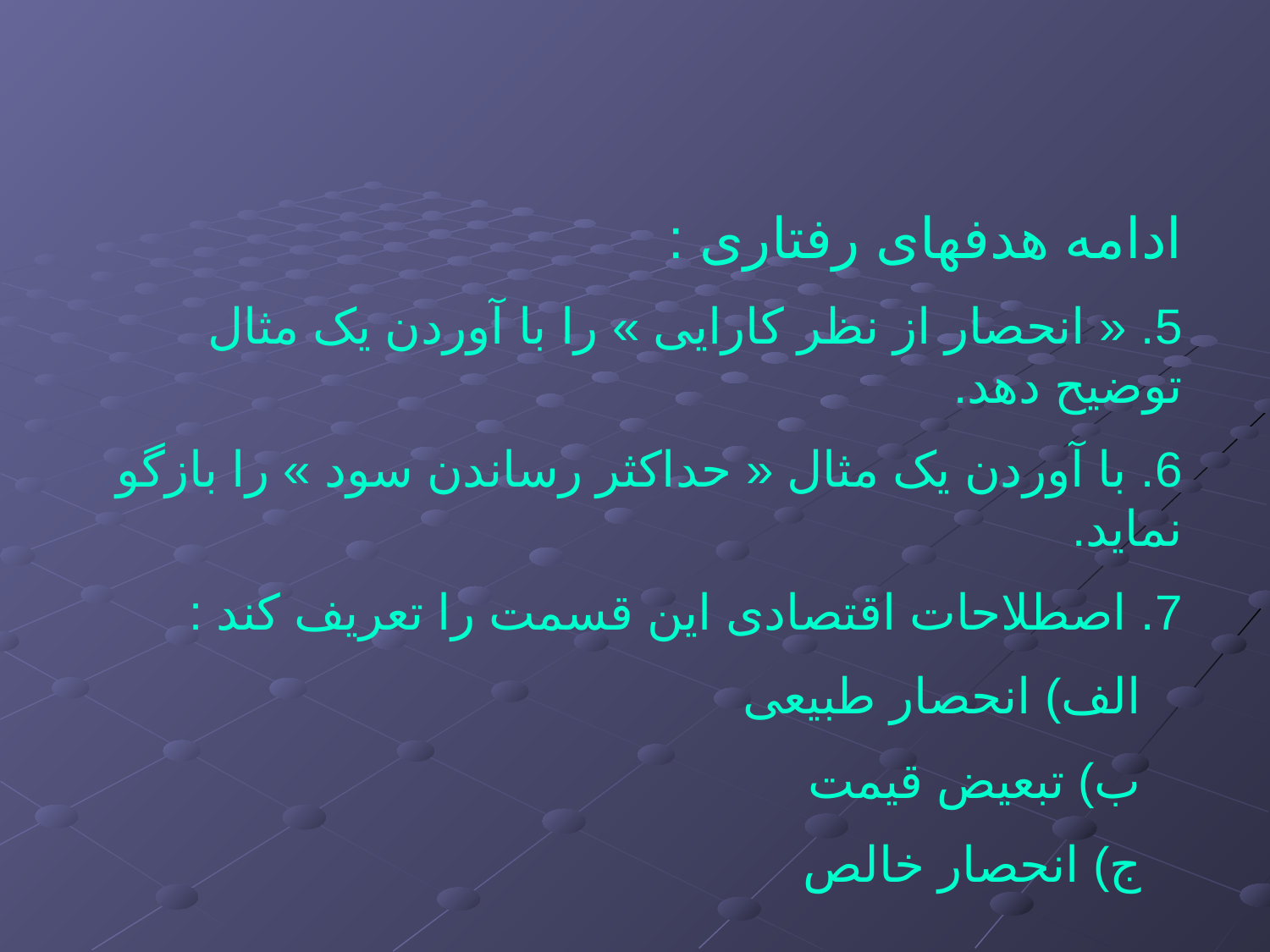

ادامه هدفهای رفتاری :
5. « انحصار از نظر کارایی » را با آوردن یک مثال توضیح دهد.
6. با آوردن یک مثال « حداکثر رساندن سود » را بازگو نماید.
7. اصطلاحات اقتصادی این قسمت را تعریف کند :
   الف) انحصار طبیعی
   ب) تبعیض قیمت
   ج) انحصار خالص